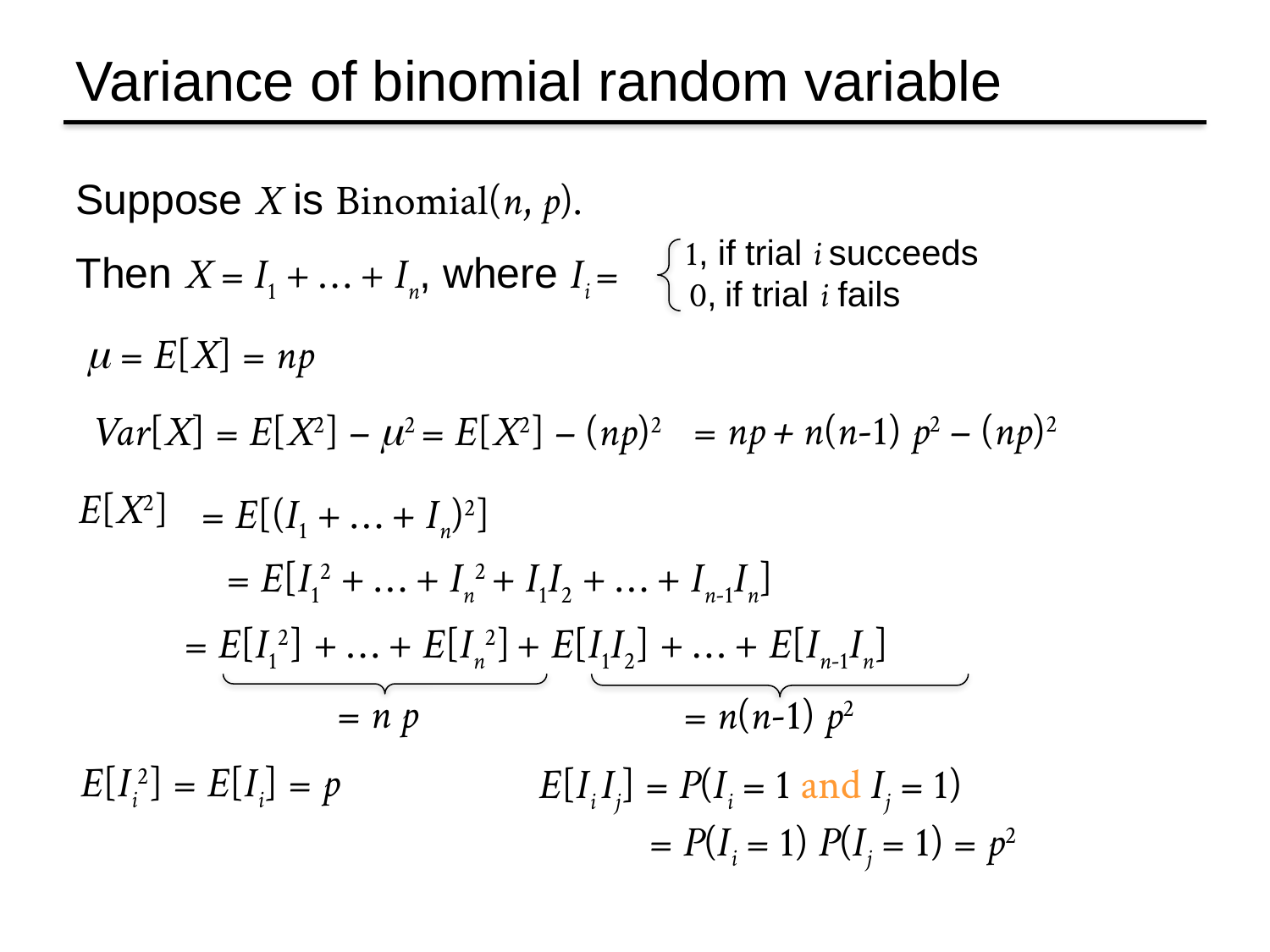

# Variance of binomial random variable
Suppose X is Binomial(n, p).
1, if trial i succeeds

0, if trial i fails
Then X = I1 + … + In, where Ii =
μ = E[X] = np
= np + n(n-1) p2 – (np)2
Var[X] = E[X2] – μ2 = E[X2] – (np)2
E[X2]
= E[(I1 + … + In)2]
= E[I12 + … + In2 + I1I2 + … + In-1In]
= E[I12] + … + E[In2] + E[I1I2] + … + E[In-1In]

= n(n-1) p2

= n p
E[Ii2] = E[Ii] = p
E[Ii Ij] = P(Ii = 1 and Ij = 1)
= P(Ii = 1) P(Ij = 1) = p2